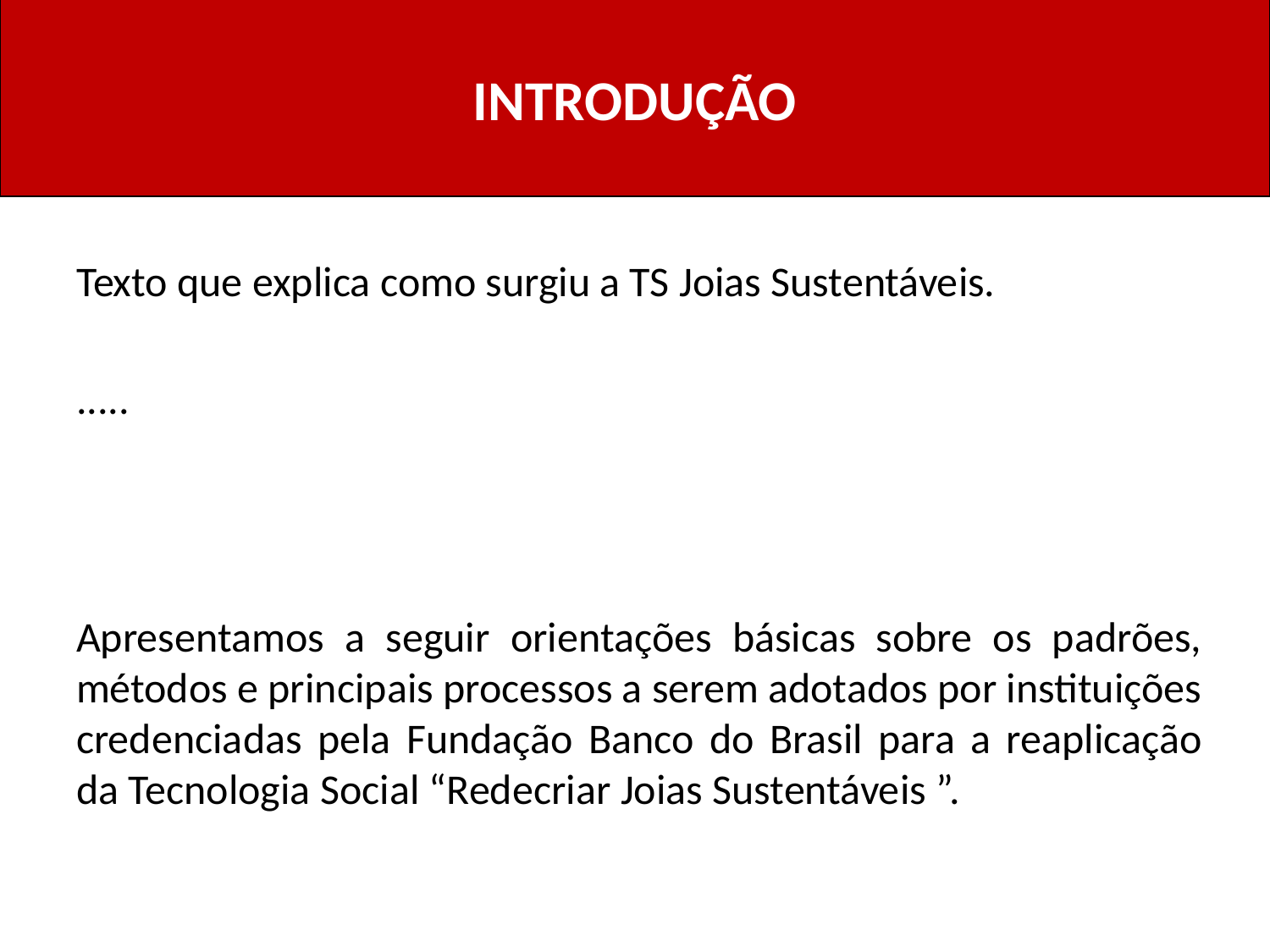

INTRODUÇÃO

Texto que explica como surgiu a TS Joias Sustentáveis.

.....

Apresentamos a seguir orientações básicas sobre os padrões, métodos e principais processos a serem adotados por instituições credenciadas pela Fundação Banco do Brasil para a reaplicação da Tecnologia Social “Redecriar Joias Sustentáveis ”.